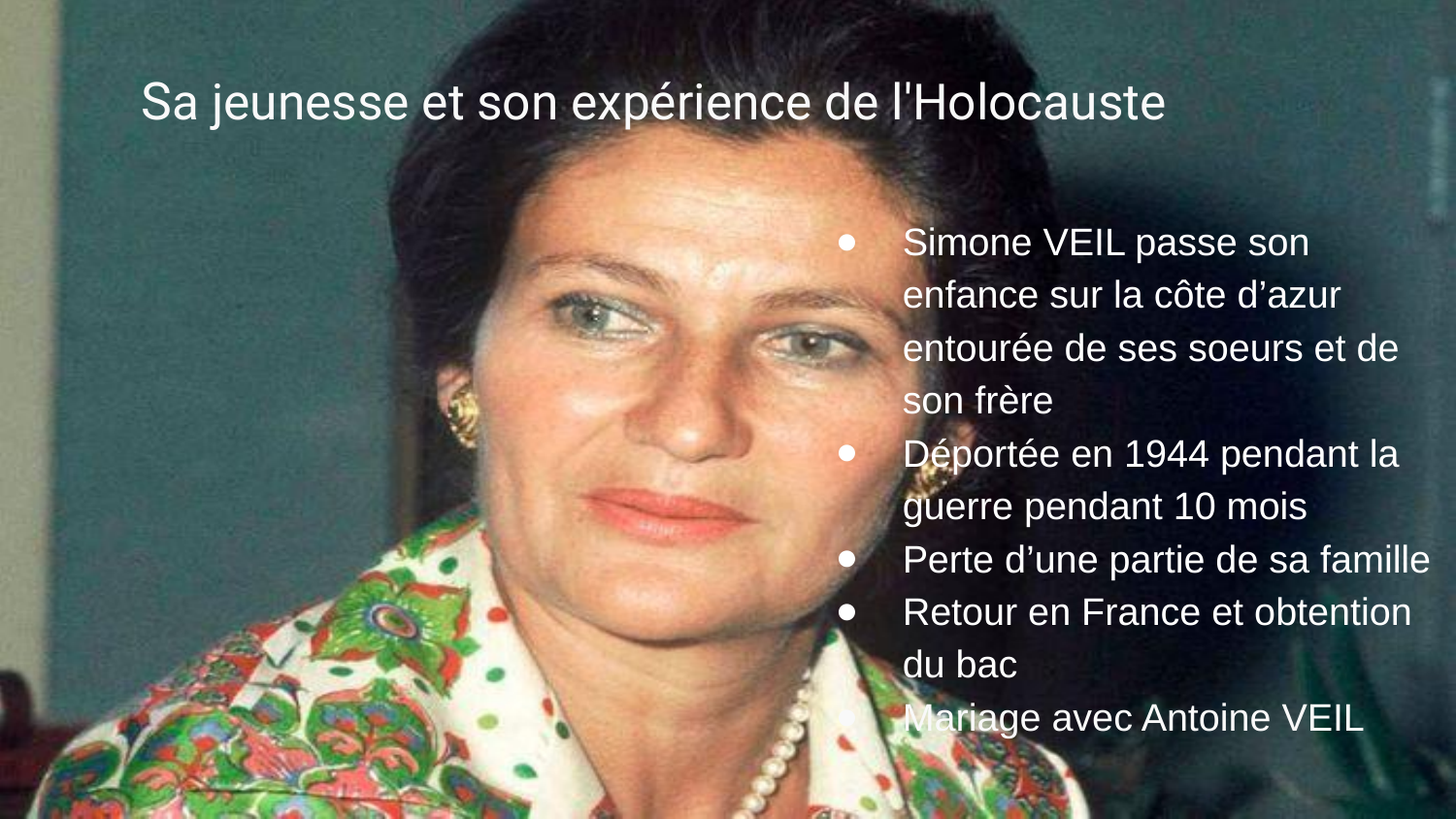

# Sa jeunesse et son expérience de l'Holocauste

Simone VEIL passe son enfance sur la côte d’azur entourée de ses soeurs et de son frère
Déportée en 1944 pendant la guerre pendant 10 mois
Perte d’une partie de sa famille
Retour en France et obtention du bac
Mariage avec Antoine VEIL